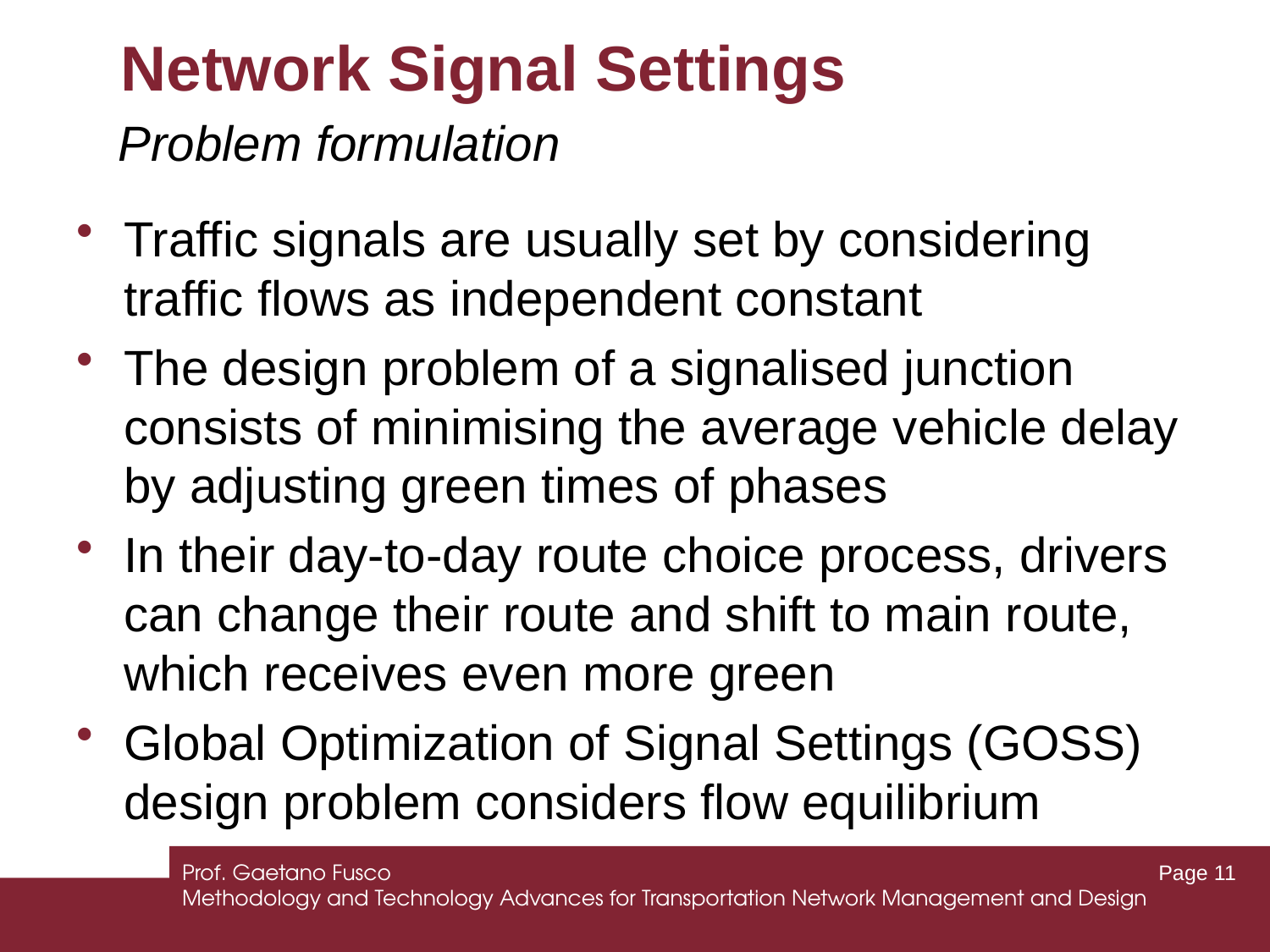

# Network Signal Settings
Problem formulation
Traffic signals are usually set by considering traffic flows as independent constant
The design problem of a signalised junction consists of minimising the average vehicle delay by adjusting green times of phases
In their day-to-day route choice process, drivers can change their route and shift to main route, which receives even more green
Global Optimization of Signal Settings (GOSS) design problem considers flow equilibrium

Prof. Gaetano Fusco
Methodology and Technology Advances for Transportation Network Management and Design
Page 11